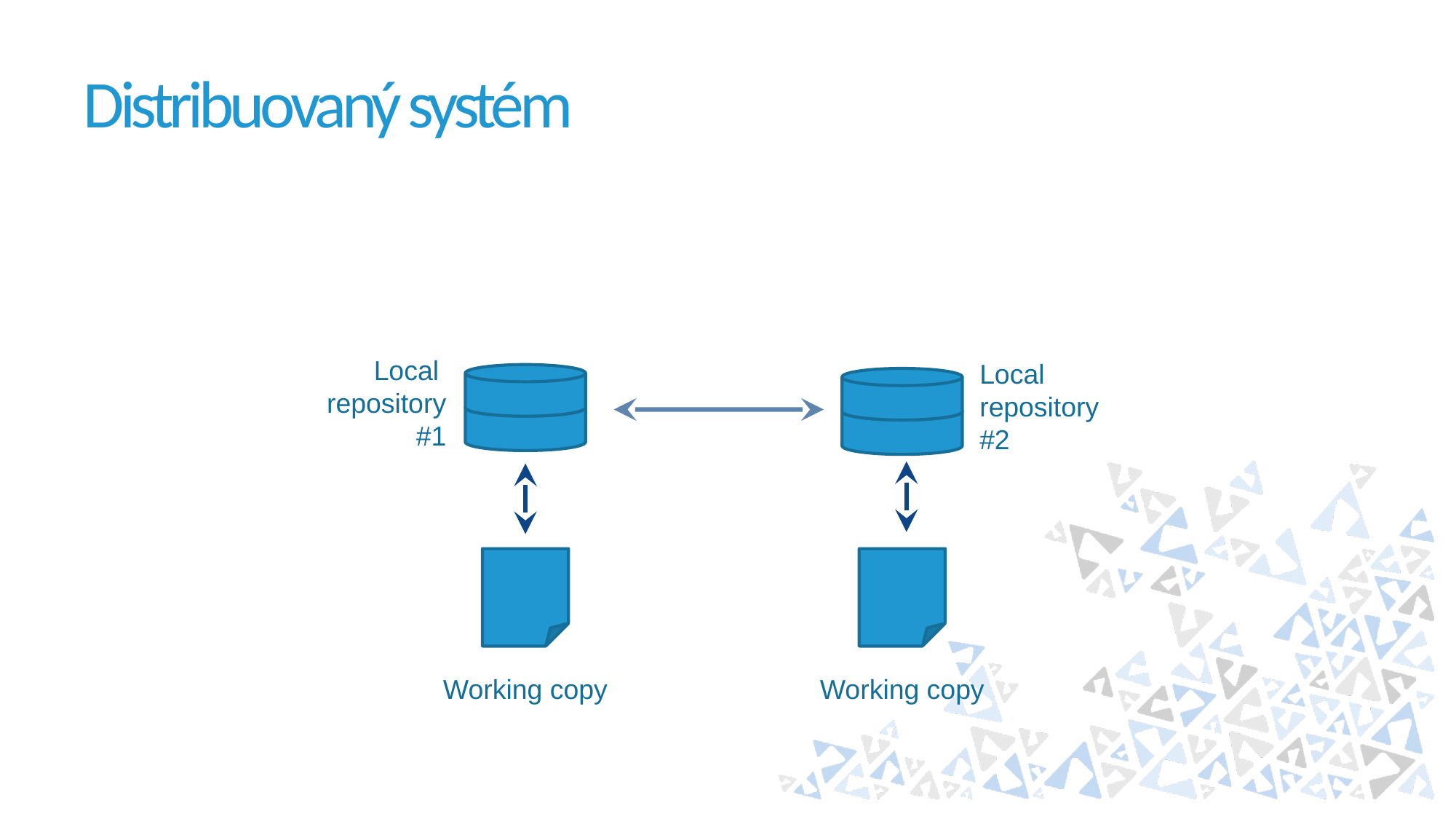

# Distribuovaný systém

Local
repository
#1
Local
repository
#2

Working copy
Working copy